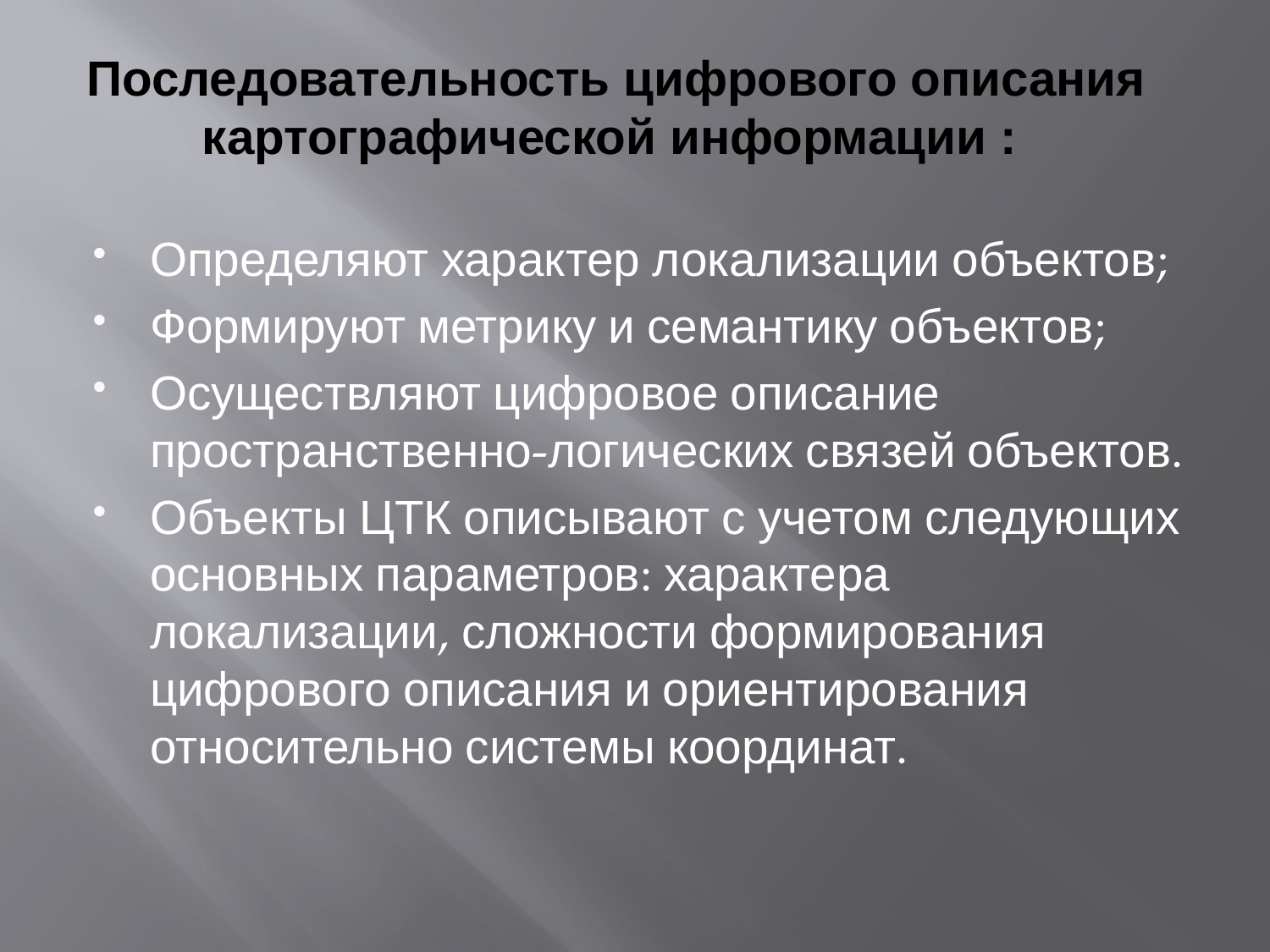

# Последовательность цифрового описания картографической информации :
Определяют характер локализации объектов;
Формируют метрику и семантику объектов;
Осуществляют цифровое описание пространственно-логических связей объектов.
Объекты ЦТК описывают с учетом следующих основных параметров: характера локализации, сложности формирования цифрового описания и ориентирования относительно системы координат.